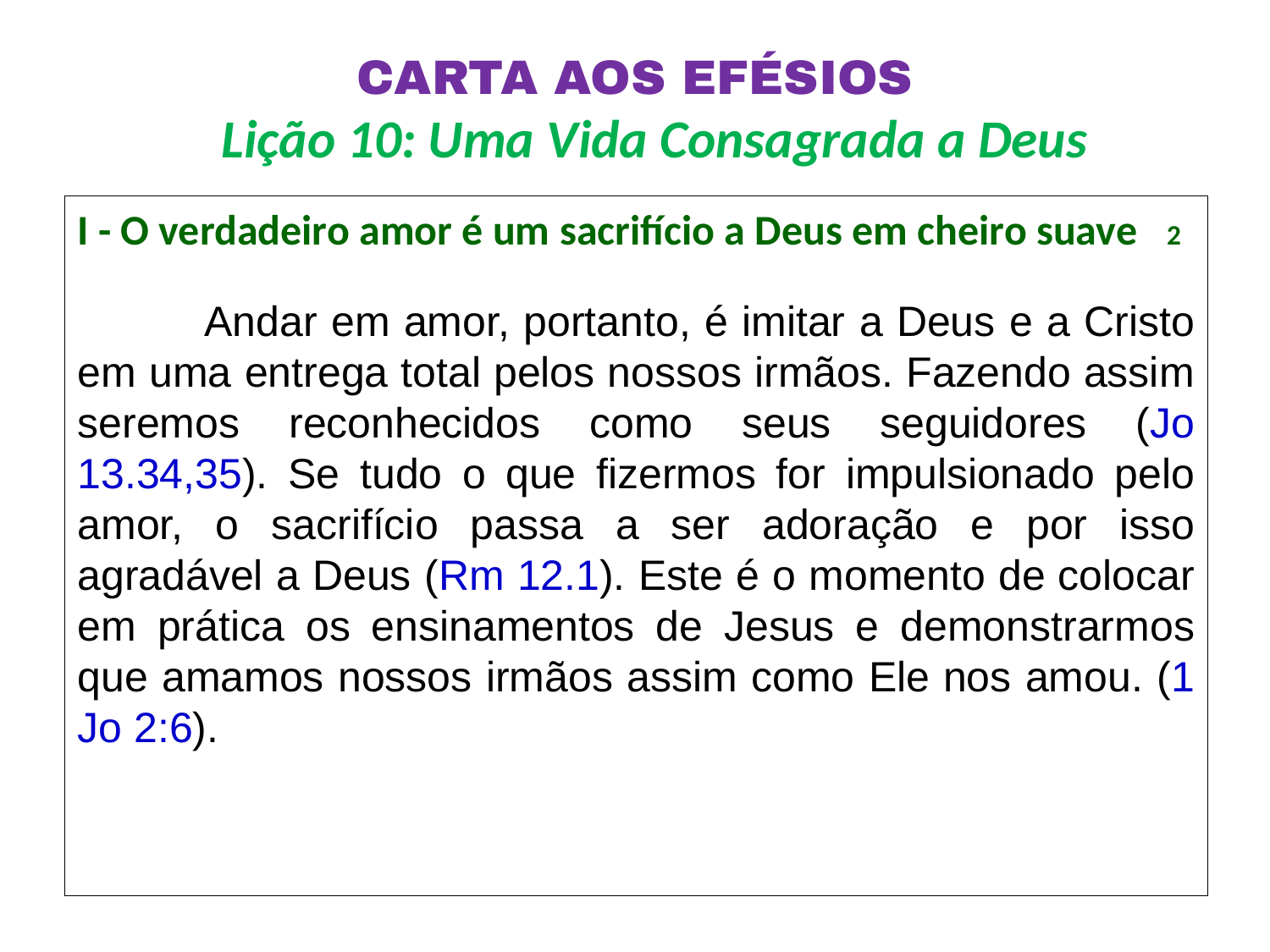

# CARTA AOS EFÉSIOS Lição 10: Uma Vida Consagrada a Deus
I - O verdadeiro amor é um sacrifício a Deus em cheiro suave   2

	Andar em amor, portanto, é imitar a Deus e a Cristo em uma entrega total pelos nossos irmãos. Fazendo assim seremos reconhecidos como seus seguidores (Jo 13.34,35). Se tudo o que fizermos for impulsionado pelo amor, o sacrifício passa a ser adoração e por isso agradável a Deus (Rm 12.1). Este é o momento de colocar em prática os ensinamentos de Jesus e demonstrarmos que amamos nossos irmãos assim como Ele nos amou. (1 Jo 2:6).